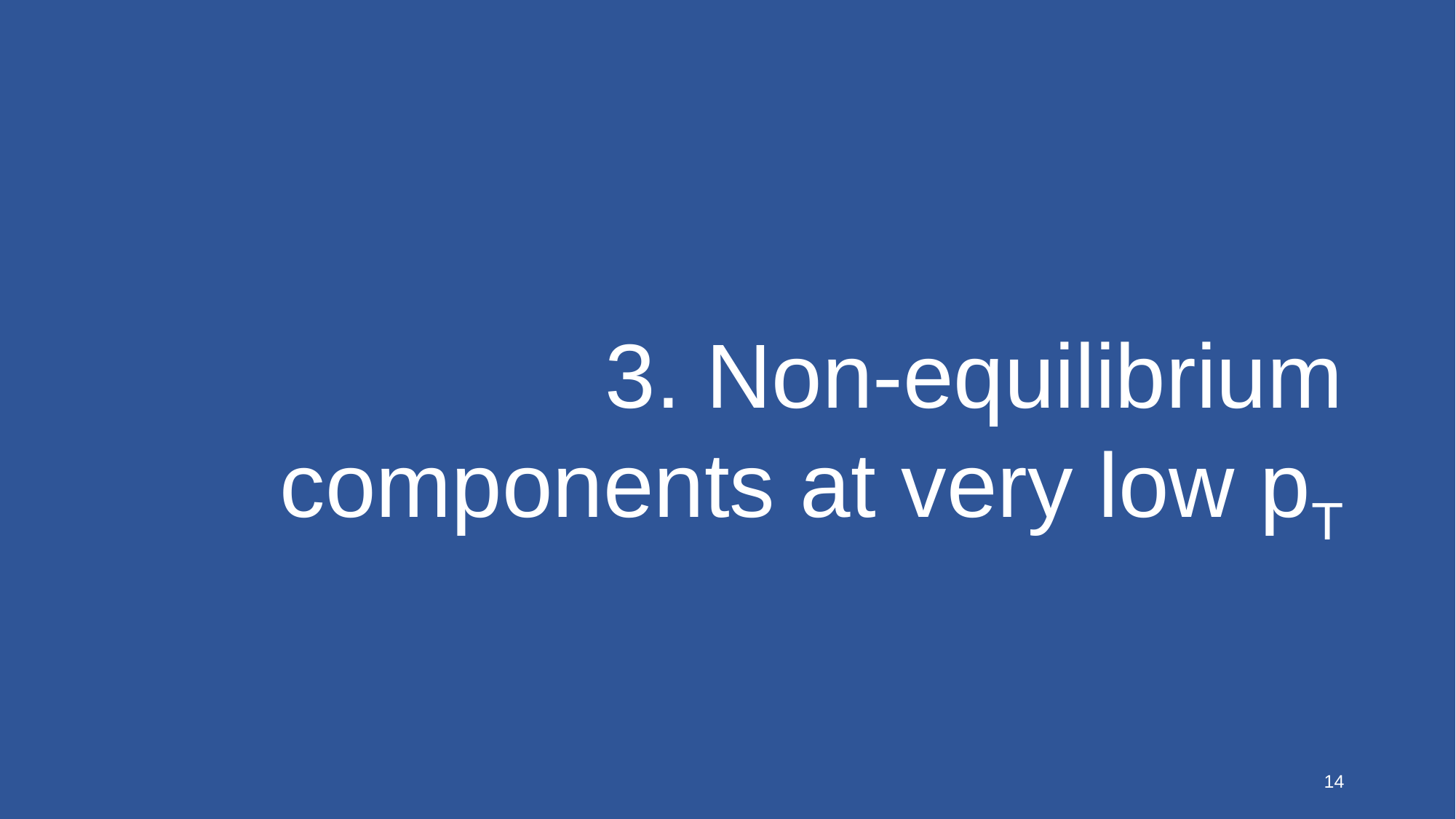

# 3. Non-equilibrium components at very low pT

14